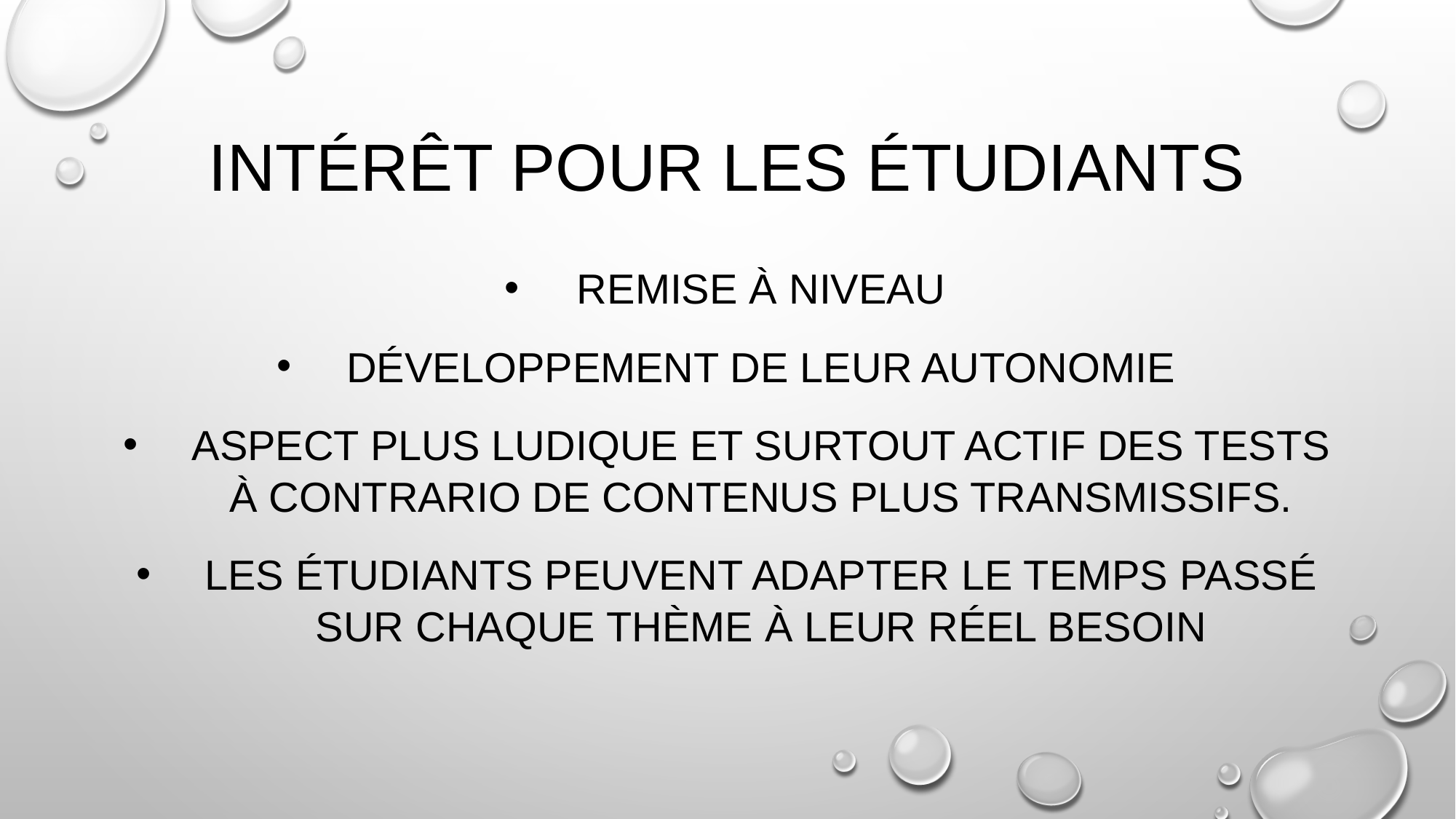

# Intérêt pour les étudiants
Remise à niveau
Développement de leur autonomie
aspect plus ludique et surtout actif des tests à contrario de contenus plus transmissifs.
Les étudiants peuvent adapter le temps passé sur chaque thème à leur réel besoin